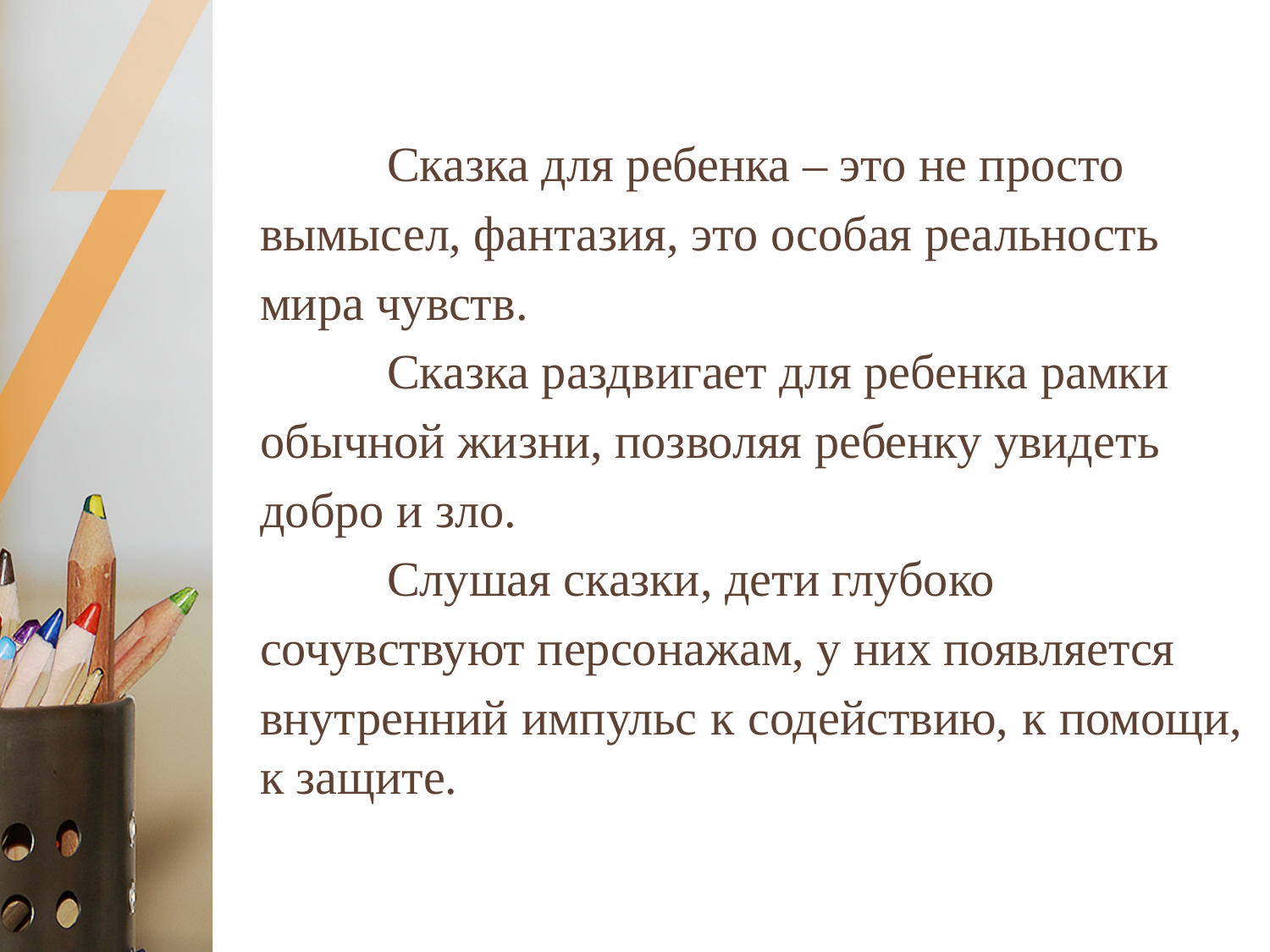

Сказка для ребенка – это не просто
вымысел, фантазия, это особая реальность
мира чувств.
 	Сказка раздвигает для ребенка рамки
обычной жизни, позволяя ребенку увидеть
добро и зло.
	Слушая сказки, дети глубоко
сочувствуют персонажам, у них появляется
внутренний импульс к содействию, к помощи, к защите.